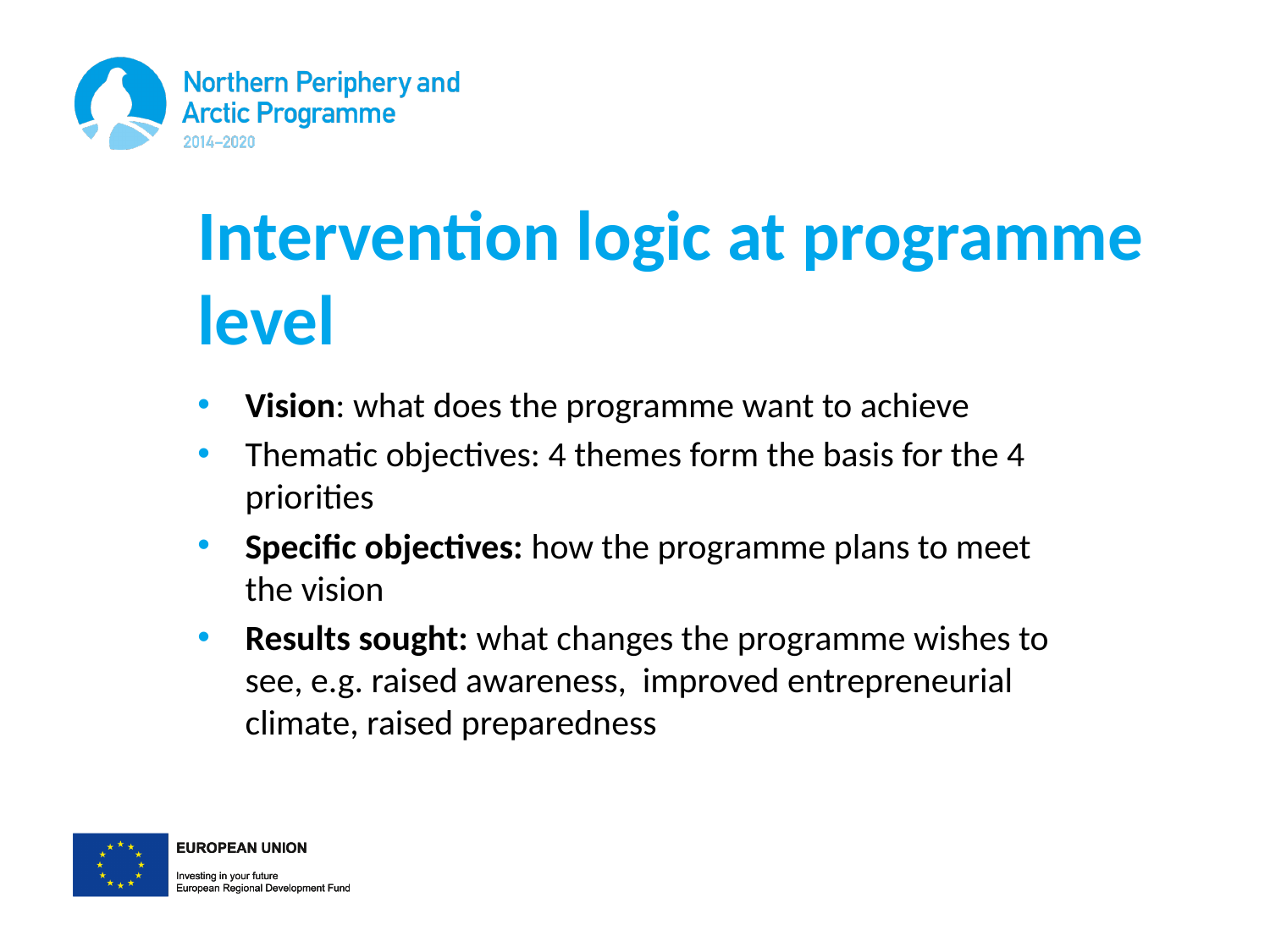

# Intervention logic at programme level
Vision: what does the programme want to achieve
Thematic objectives: 4 themes form the basis for the 4 priorities
Specific objectives: how the programme plans to meet the vision
Results sought: what changes the programme wishes to see, e.g. raised awareness,  improved entrepreneurial climate, raised preparedness